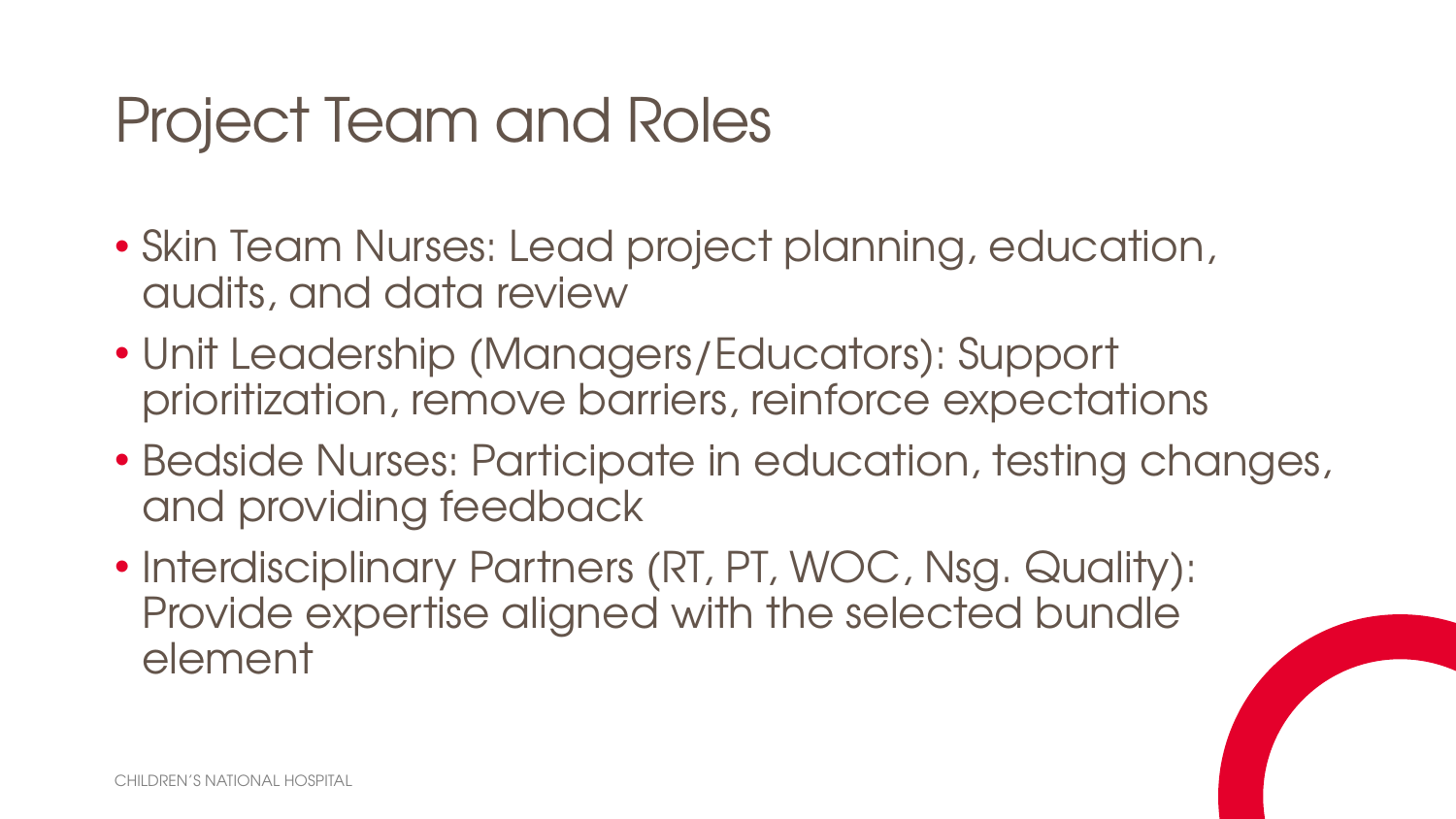

# Project Team and Roles
Skin Team Nurses: Lead project planning, education, audits, and data review
Unit Leadership (Managers/Educators): Support prioritization, remove barriers, reinforce expectations
Bedside Nurses: Participate in education, testing changes, and providing feedback
Interdisciplinary Partners (RT, PT, WOC, Nsg. Quality): Provide expertise aligned with the selected bundle element